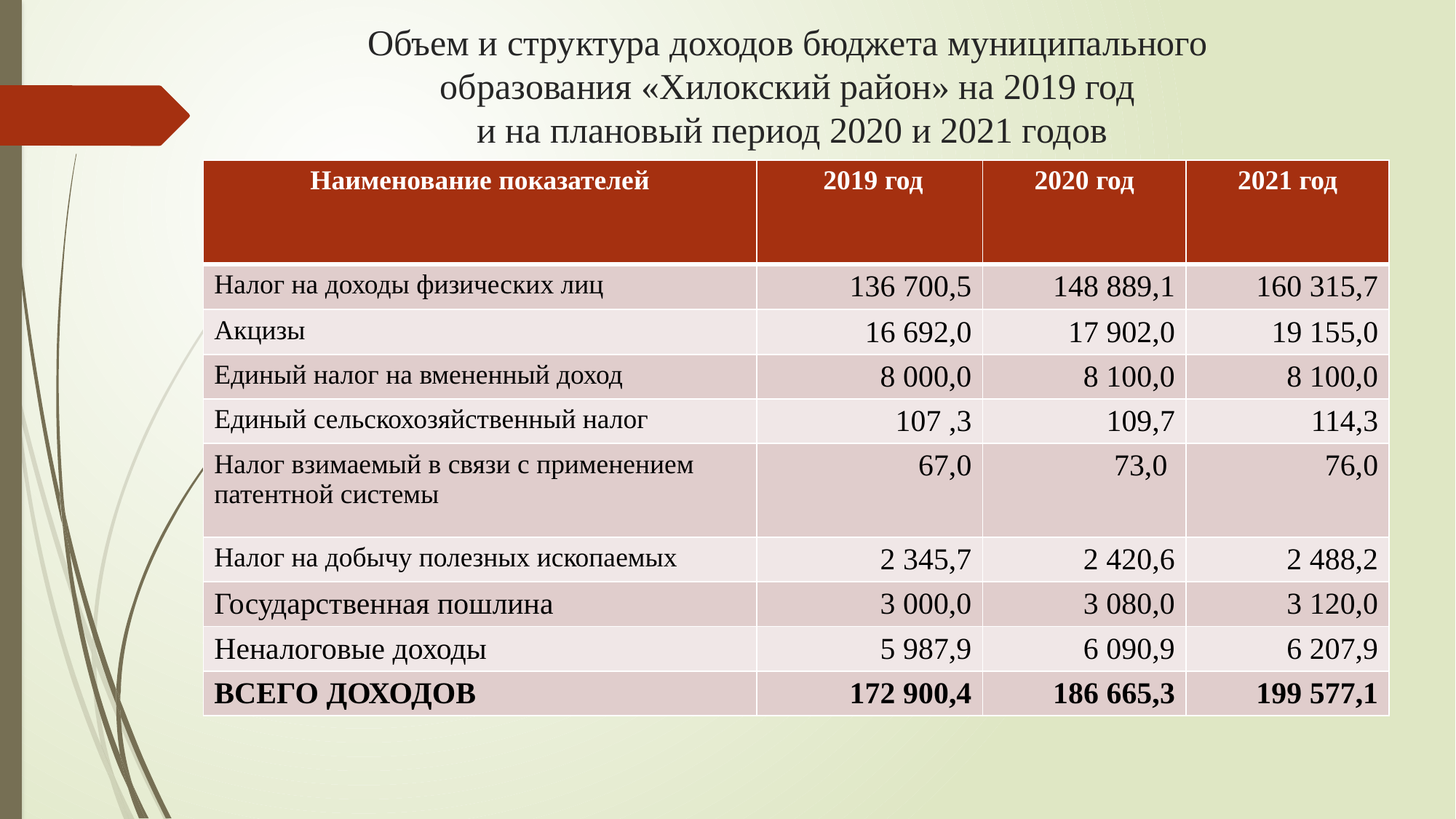

# Объем и структура доходов бюджета муниципального образования «Хилокский район» на 2019 год и на плановый период 2020 и 2021 годов
| Наименование показателей | 2019 год | 2020 год | 2021 год |
| --- | --- | --- | --- |
| Налог на доходы физических лиц | 136 700,5 | 148 889,1 | 160 315,7 |
| Акцизы | 16 692,0 | 17 902,0 | 19 155,0 |
| Единый налог на вмененный доход | 8 000,0 | 8 100,0 | 8 100,0 |
| Единый сельскохозяйственный налог | 107 ,3 | 109,7 | 114,3 |
| Налог взимаемый в связи с применением патентной системы | 67,0 | 73,0 | 76,0 |
| Налог на добычу полезных ископаемых | 2 345,7 | 2 420,6 | 2 488,2 |
| Государственная пошлина | 3 000,0 | 3 080,0 | 3 120,0 |
| Неналоговые доходы | 5 987,9 | 6 090,9 | 6 207,9 |
| ВСЕГО ДОХОДОВ | 172 900,4 | 186 665,3 | 199 577,1 |